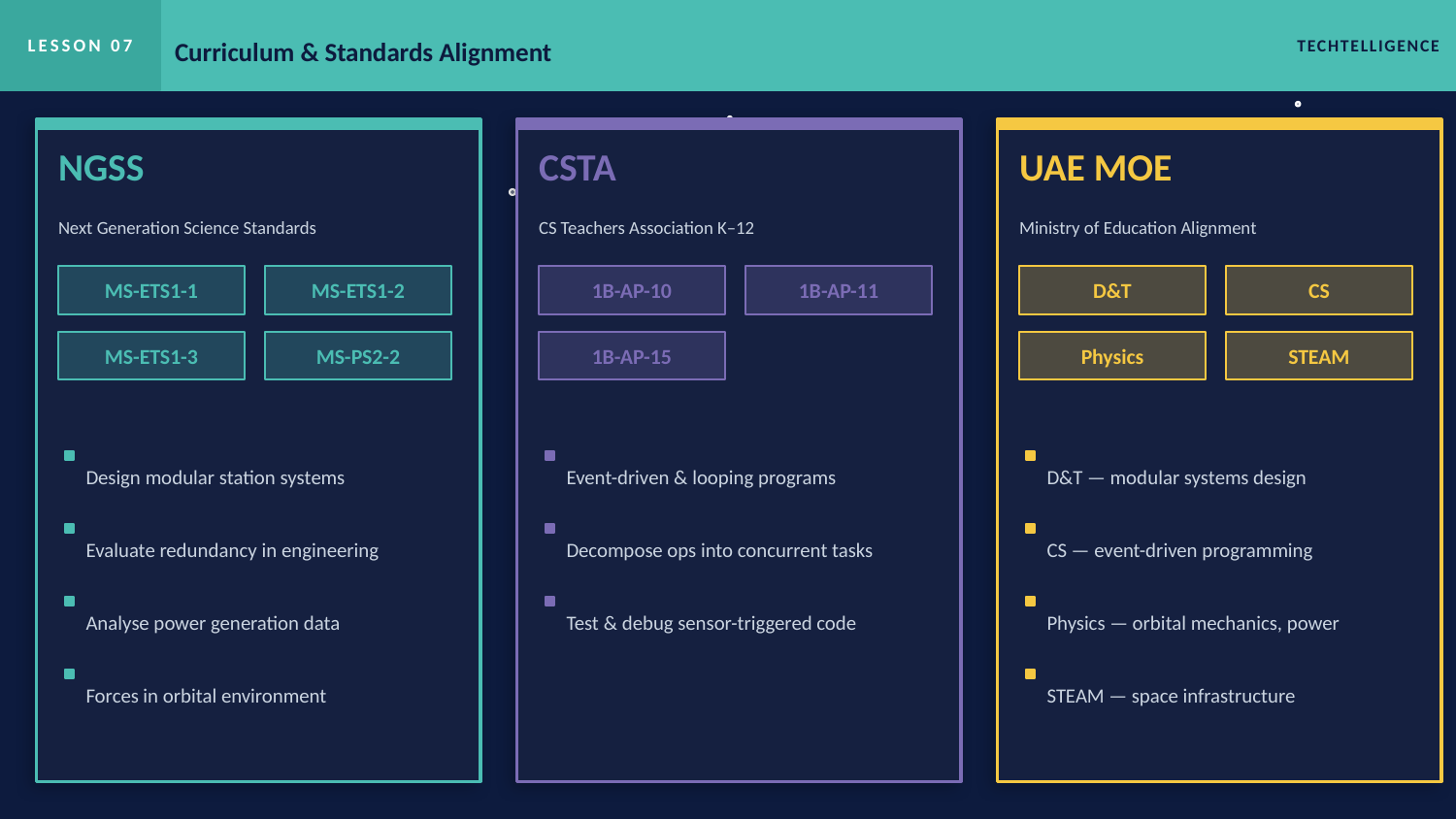

LESSON 07
Curriculum & Standards Alignment
TECHTELLIGENCE

NGSS
CSTA
UAE MOE

Next Generation Science Standards
CS Teachers Association K–12
Ministry of Education Alignment

MS-ETS1-1

MS-ETS1-2

1B-AP-10

1B-AP-11

D&T

CS

MS-ETS1-3

MS-PS2-2

1B-AP-15

Physics

STEAM
Design modular station systems
Event-driven & looping programs
D&T — modular systems design

Evaluate redundancy in engineering
Decompose ops into concurrent tasks
CS — event-driven programming

Analyse power generation data
Test & debug sensor-triggered code
Physics — orbital mechanics, power

Forces in orbital environment
STEAM — space infrastructure